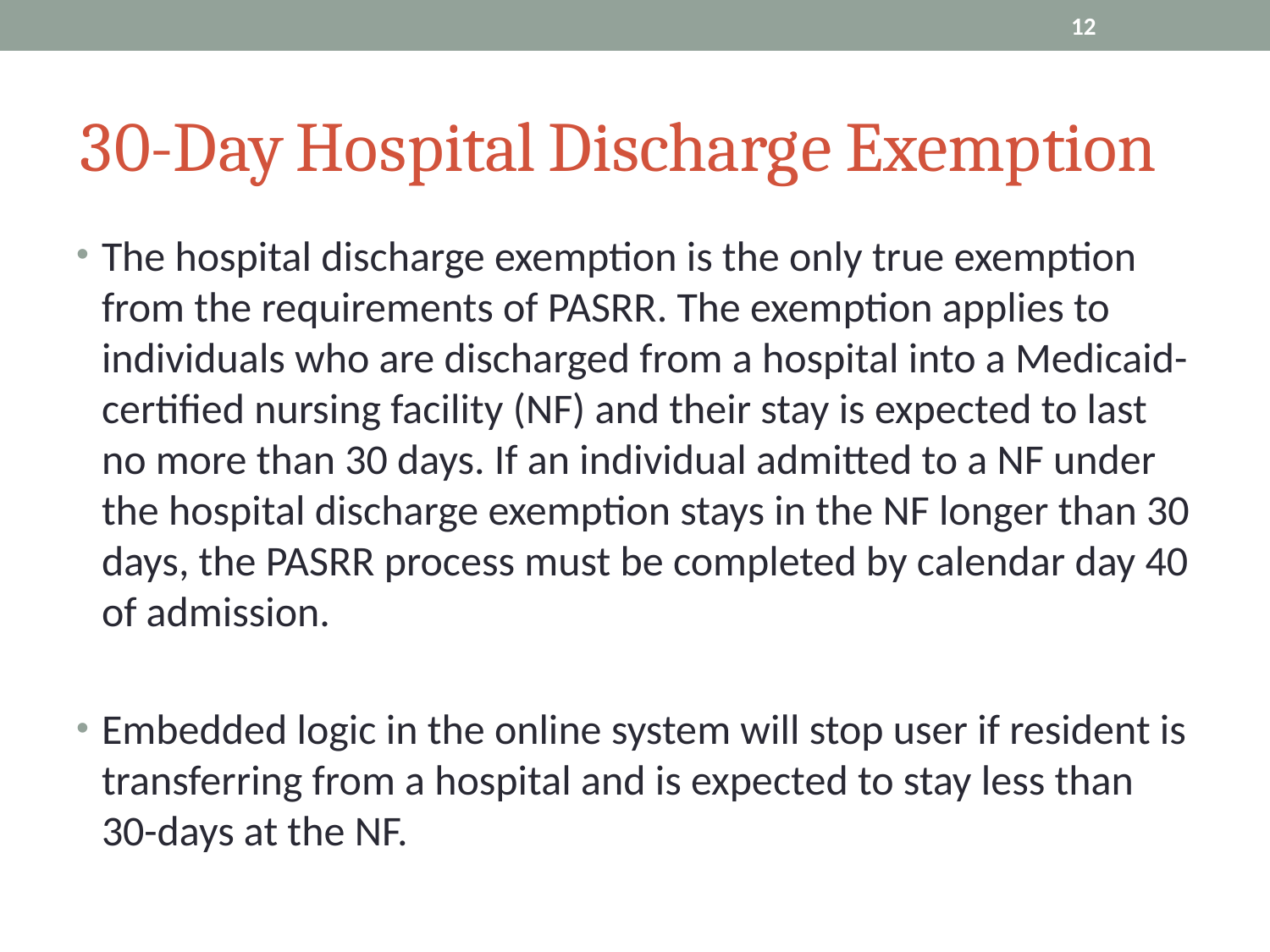

12
# 30-Day Hospital Discharge Exemption
The hospital discharge exemption is the only true exemption from the requirements of PASRR. The exemption applies to individuals who are discharged from a hospital into a Medicaid-certified nursing facility (NF) and their stay is expected to last no more than 30 days. If an individual admitted to a NF under the hospital discharge exemption stays in the NF longer than 30 days, the PASRR process must be completed by calendar day 40 of admission.

Embedded logic in the online system will stop user if resident is transferring from a hospital and is expected to stay less than 30-days at the NF.